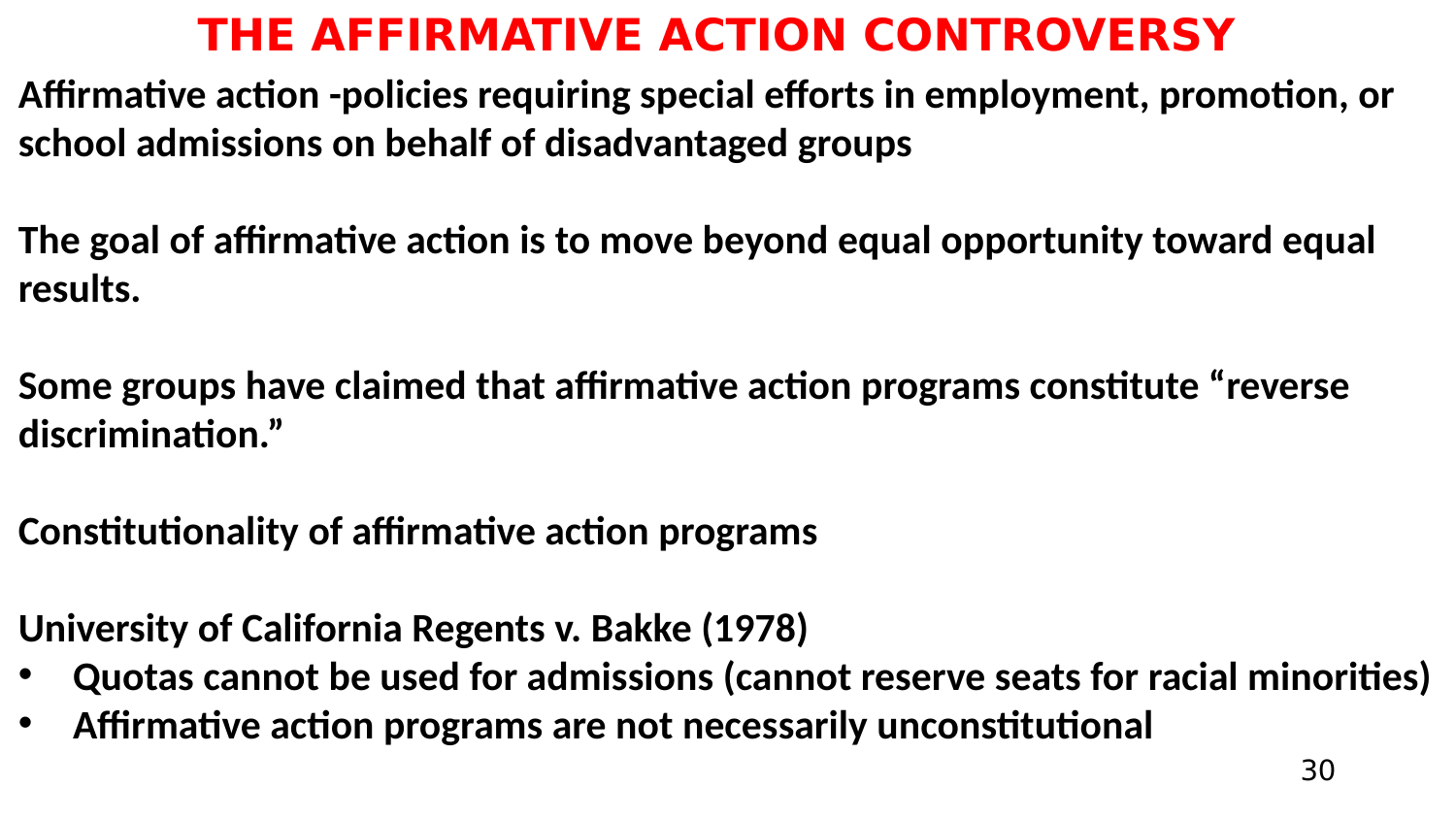

# THE AFFIRMATIVE ACTION CONTROVERSY
Affirmative action -policies requiring special efforts in employment, promotion, or school admissions on behalf of disadvantaged groups

The goal of affirmative action is to move beyond equal opportunity toward equal results.

Some groups have claimed that affirmative action programs constitute “reverse discrimination.”

Constitutionality of affirmative action programs

University of California Regents v. Bakke (1978)
Quotas cannot be used for admissions (cannot reserve seats for racial minorities)
Affirmative action programs are not necessarily unconstitutional
30